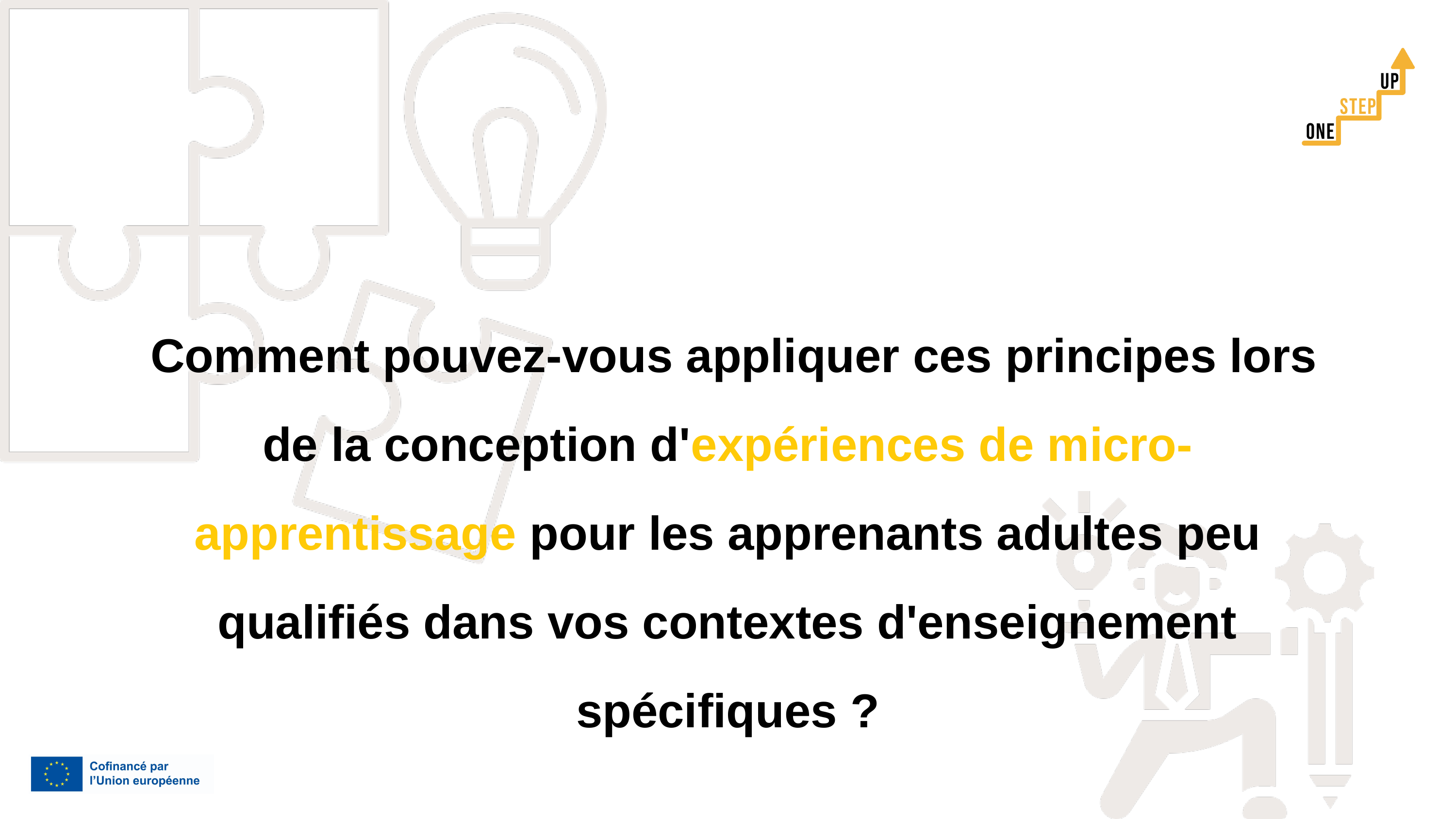

Comment pouvez-vous appliquer ces principes lors de la conception d'expériences de micro-apprentissage pour les apprenants adultes peu qualifiés dans vos contextes d'enseignement spécifiques ?